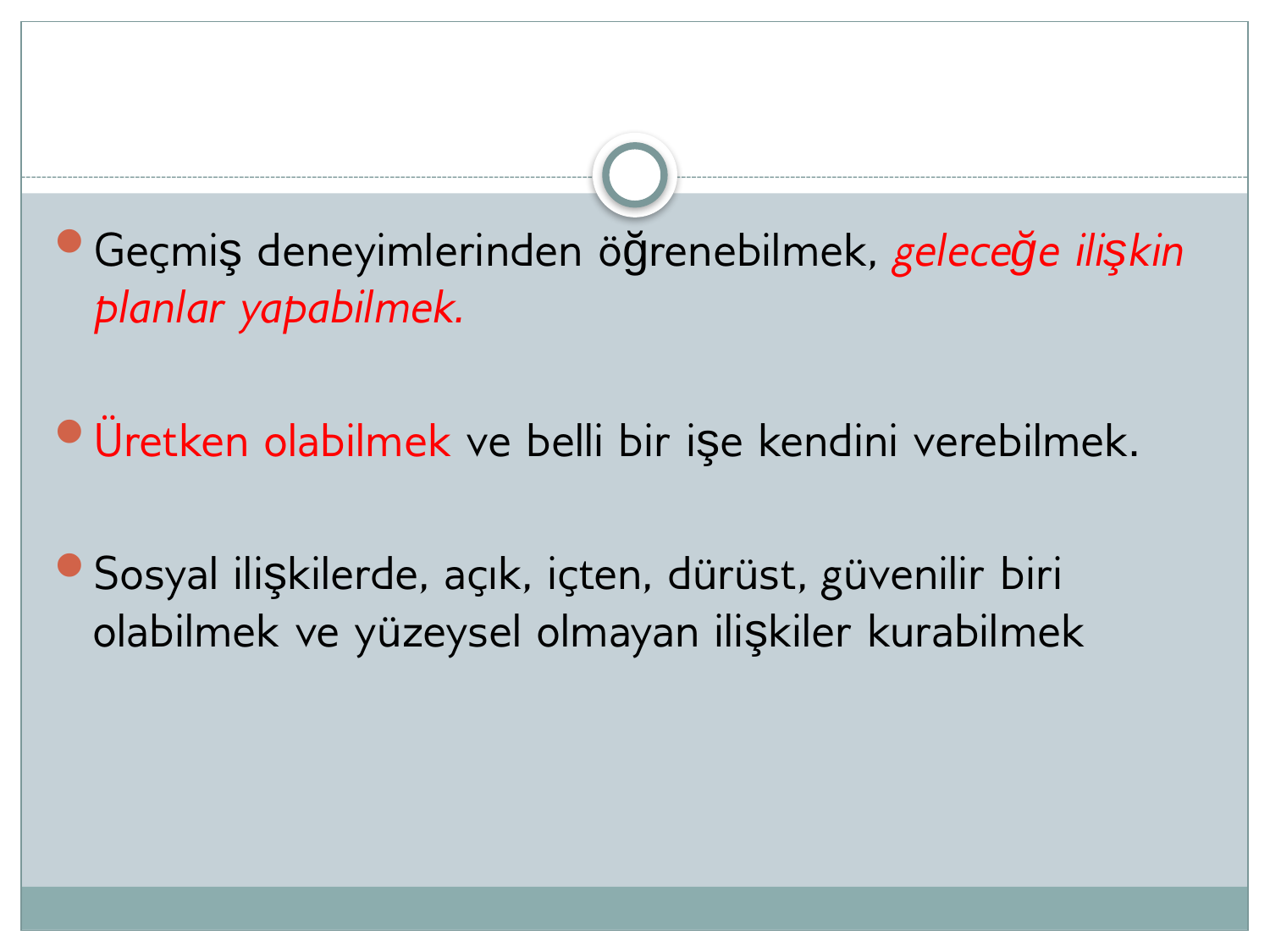

Geçmiş deneyimlerinden öğrenebilmek, geleceğe ilişkin planlar yapabilmek.

Üretken olabilmek ve belli bir işe kendini verebilmek.

Sosyal ilişkilerde, açık, içten, dürüst, güvenilir biri olabilmek ve yüzeysel olmayan ilişkiler kurabilmek